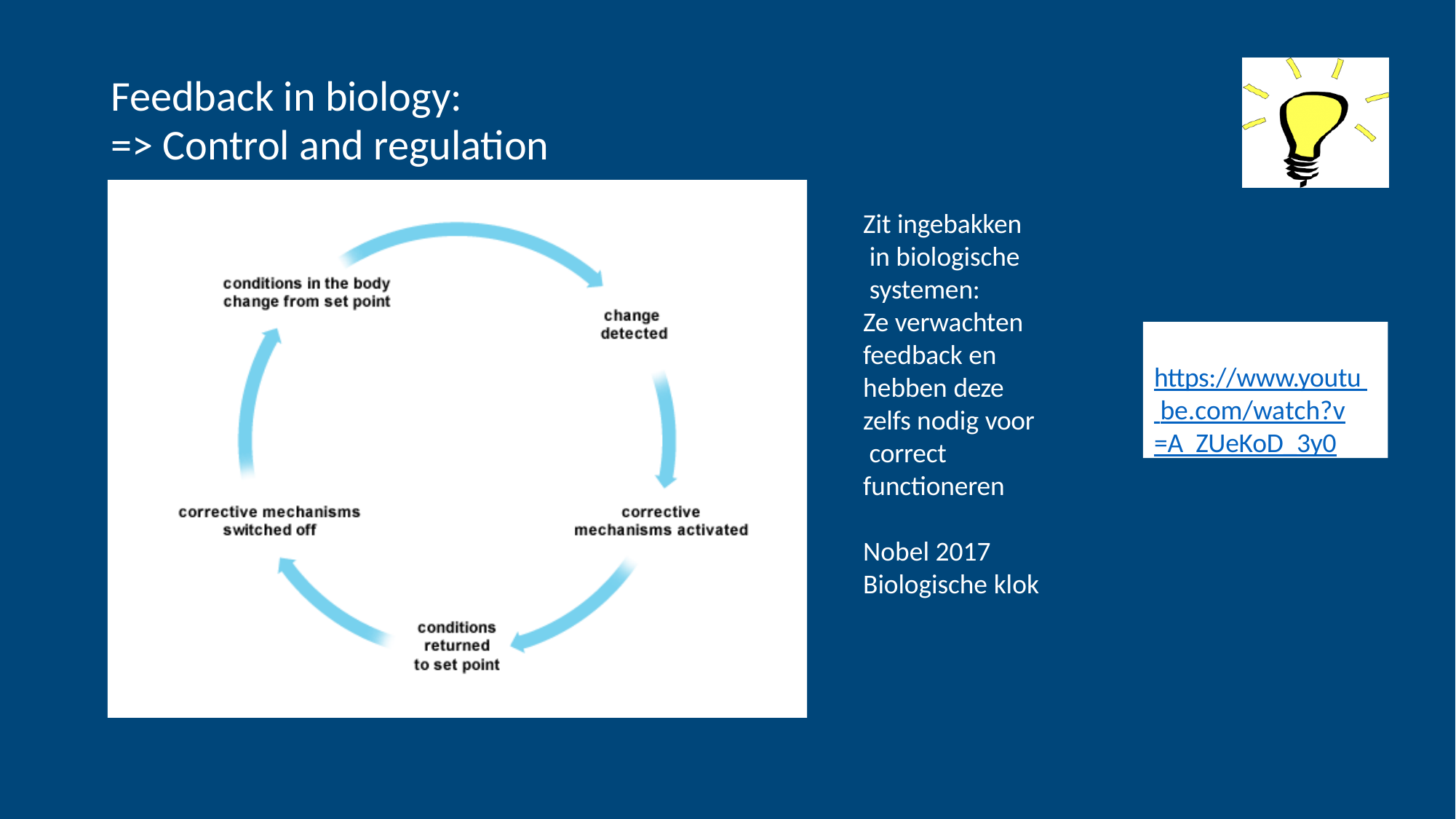

# Feedback in biology:
=> Control and regulation

Zit ingebakken  in biologische  systemen:
Ze verwachten  feedback en  hebben deze  zelfs nodig voor  correct  functioneren

https://www.youtu  be.com/watch?v=A  ZUeKoD_3y0
Nobel 2017  Biologische klok